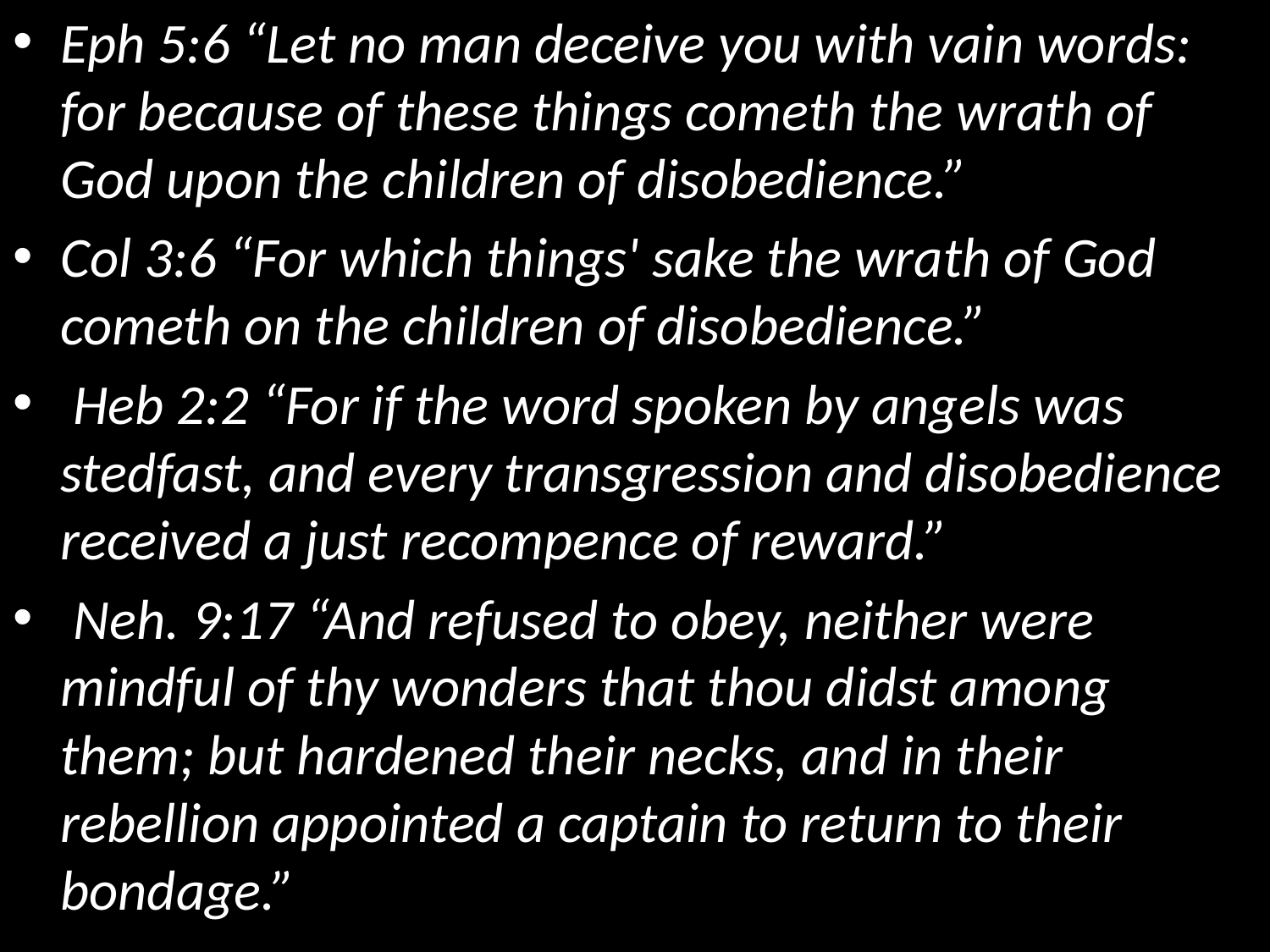

Eph 5:6 “Let no man deceive you with vain words: for because of these things cometh the wrath of God upon the children of disobedience.”
Col 3:6 “For which things' sake the wrath of God cometh on the children of disobedience.”
 Heb 2:2 “For if the word spoken by angels was stedfast, and every transgression and disobedience received a just recompence of reward.”
 Neh. 9:17 “And refused to obey, neither were mindful of thy wonders that thou didst among them; but hardened their necks, and in their rebellion appointed a captain to return to their bondage.”